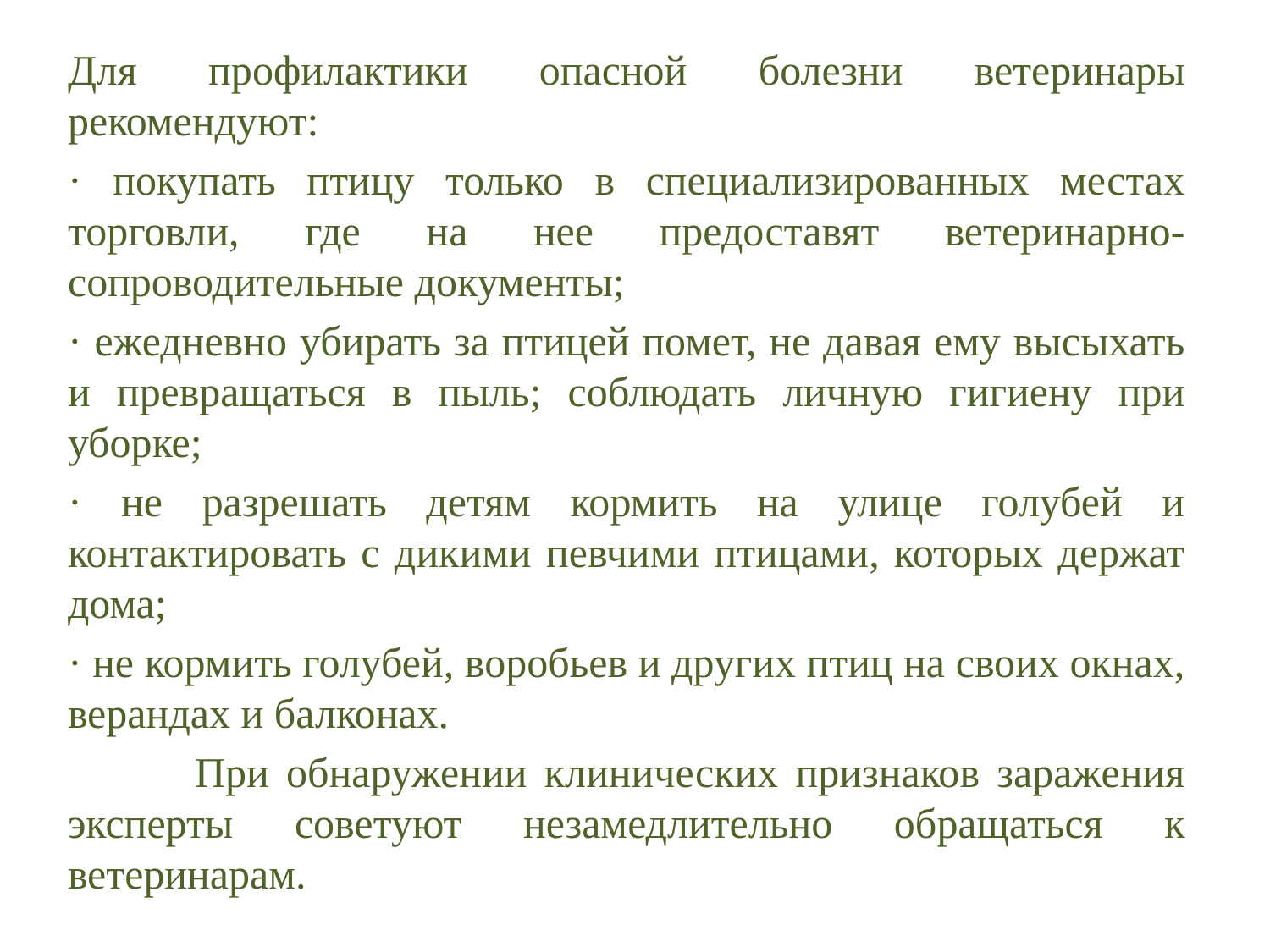

Для профилактики опасной болезни ветеринары рекомендуют:
· покупать птицу только в специализированных местах торговли, где на нее предоставят ветеринарно-сопроводительные документы;
· ежедневно убирать за птицей помет, не давая ему высыхать и превращаться в пыль; соблюдать личную гигиену при уборке;
· не разрешать детям кормить на улице голубей и контактировать с дикими певчими птицами, которых держат дома;
· не кормить голубей, воробьев и других птиц на своих окнах, верандах и балконах.
	При обнаружении клинических признаков заражения эксперты советуют незамедлительно обращаться к ветеринарам.